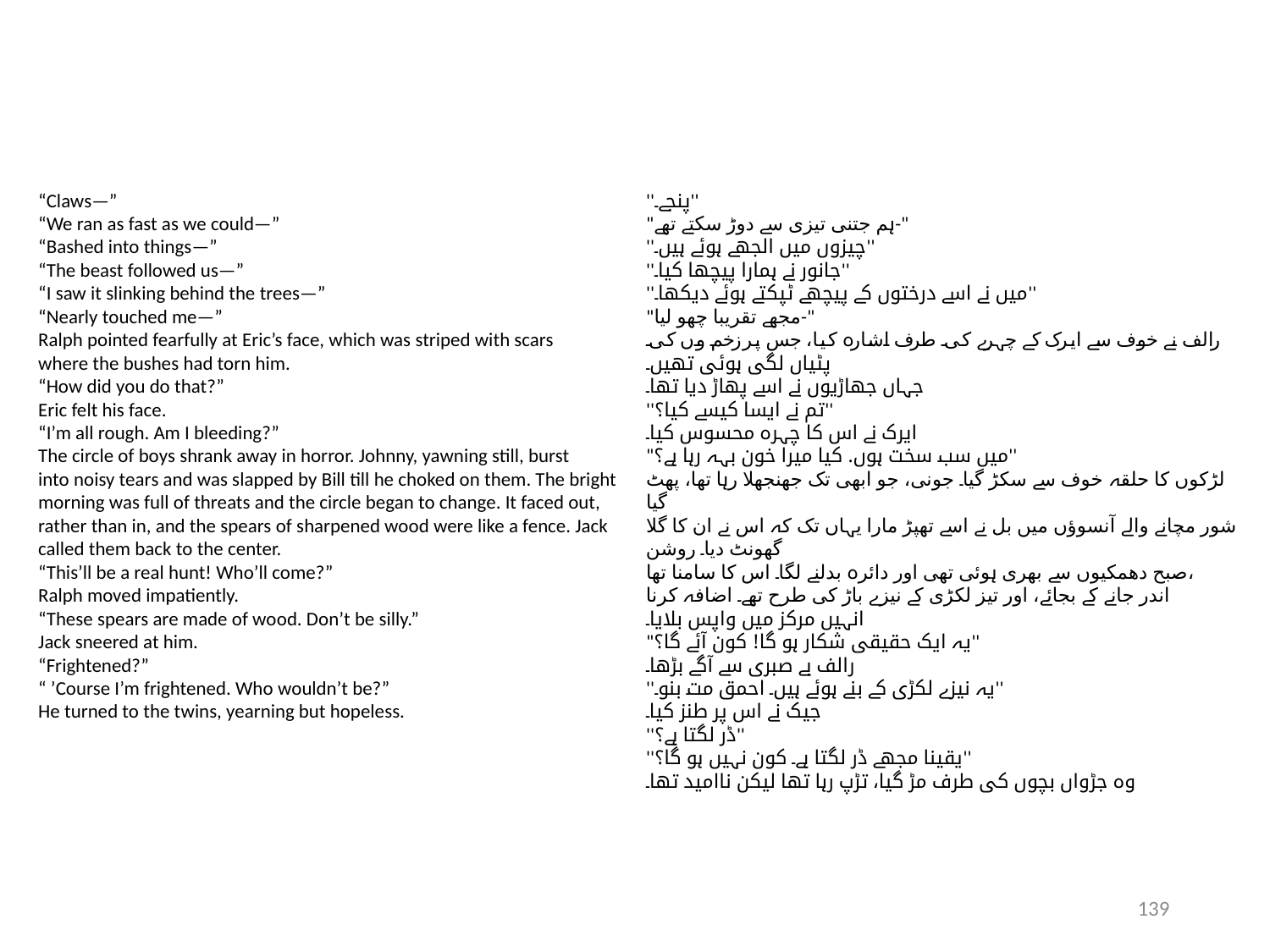

“Claws—”
“We ran as fast as we could—”
“Bashed into things—”
“The beast followed us—”
“I saw it slinking behind the trees—”
“Nearly touched me—”
Ralph pointed fearfully at Eric’s face, which was striped with scars
where the bushes had torn him.
“How did you do that?”
Eric felt his face.
“I’m all rough. Am I bleeding?”
The circle of boys shrank away in horror. Johnny, yawning still, burst
into noisy tears and was slapped by Bill till he choked on them. The bright
morning was full of threats and the circle began to change. It faced out,
rather than in, and the spears of sharpened wood were like a fence. Jack
called them back to the center.
“This’ll be a real hunt! Who’ll come?”
Ralph moved impatiently.
“These spears are made of wood. Don’t be silly.”
Jack sneered at him.
“Frightened?”
“ ’Course I’m frightened. Who wouldn’t be?”
He turned to the twins, yearning but hopeless.
''پنجے۔''
"ہم جتنی تیزی سے دوڑ سکتے تھے-"
''چیزوں میں الجھے ہوئے ہیں۔''
''جانور نے ہمارا پیچھا کیا۔''
''میں نے اسے درختوں کے پیچھے ٹپکتے ہوئے دیکھا۔''
"مجھے تقریبا چھو لیا-"
رالف نے خوف سے ایرک کے چہرے کی طرف اشارہ کیا، جس پر زخم وں کی پٹیاں لگی ہوئی تھیں۔
جہاں جھاڑیوں نے اسے پھاڑ دیا تھا۔
''تم نے ایسا کیسے کیا؟''
ایرک نے اس کا چہرہ محسوس کیا۔
"میں سب سخت ہوں. کیا میرا خون بہہ رہا ہے؟''
لڑکوں کا حلقہ خوف سے سکڑ گیا۔ جونی، جو ابھی تک جھنجھلا رہا تھا، پھٹ گیا
شور مچانے والے آنسوؤں میں بل نے اسے تھپڑ مارا یہاں تک کہ اس نے ان کا گلا گھونٹ دیا۔ روشن
صبح دھمکیوں سے بھری ہوئی تھی اور دائرہ بدلنے لگا۔ اس کا سامنا تھا،
اندر جانے کے بجائے، اور تیز لکڑی کے نیزے باڑ کی طرح تھے۔ اضافہ کرنا
انہیں مرکز میں واپس بلایا۔
"یہ ایک حقیقی شکار ہو گا! کون آئے گا؟''
رالف بے صبری سے آگے بڑھا۔
''یہ نیزے لکڑی کے بنے ہوئے ہیں۔ احمق مت بنو۔''
جیک نے اس پر طنز کیا۔
''ڈر لگتا ہے؟''
''یقینا مجھے ڈر لگتا ہے۔ کون نہیں ہو گا؟''
وہ جڑواں بچوں کی طرف مڑ گیا، تڑپ رہا تھا لیکن ناامید تھا۔

139